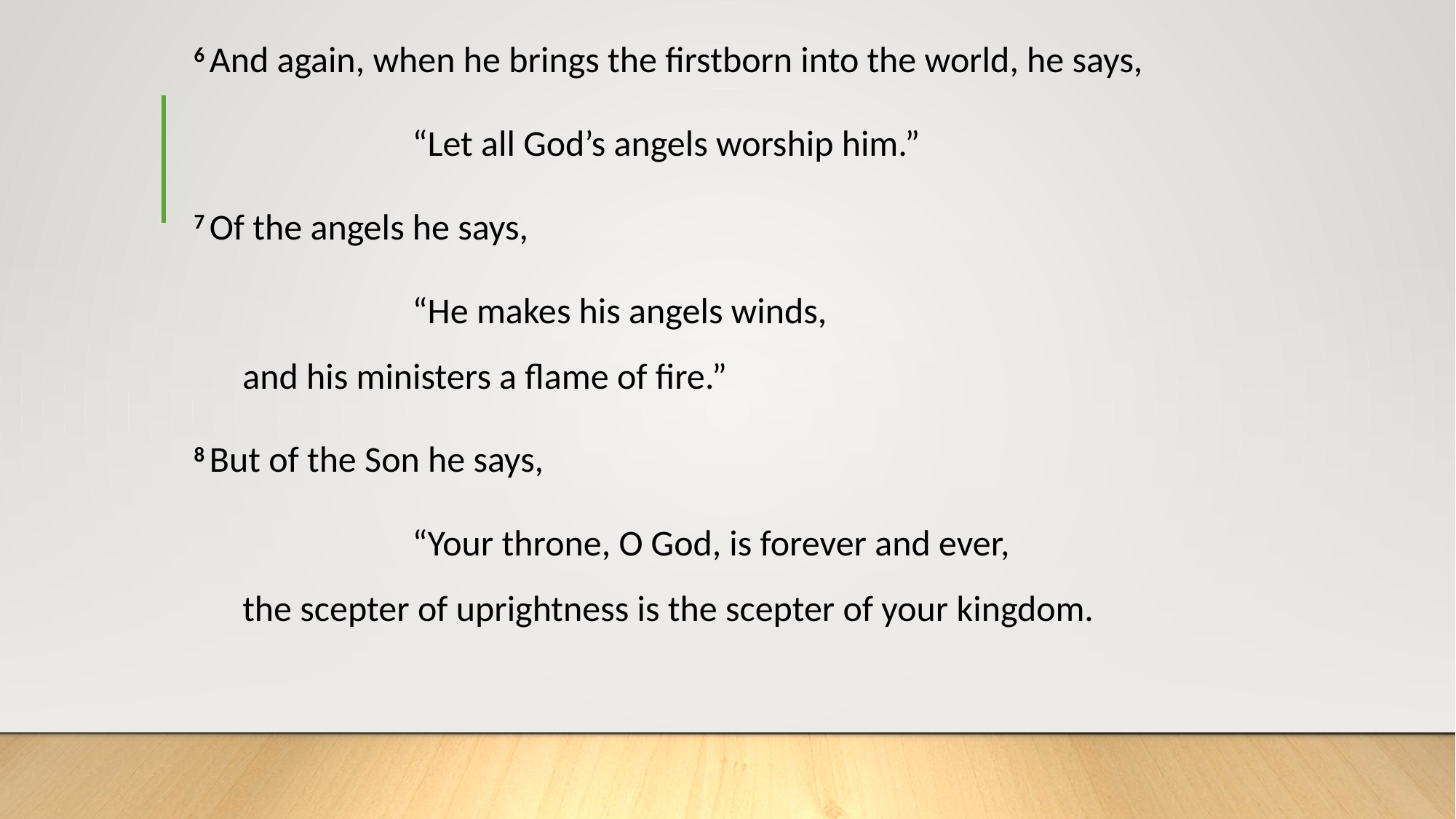

6 And again, when he brings the firstborn into the world, he says,
		“Let all God’s angels worship him.”
7 Of the angels he says,
		“He makes his angels winds,
and his ministers a flame of fire.”
8 But of the Son he says,
		“Your throne, O God, is forever and ever,
the scepter of uprightness is the scepter of your kingdom.